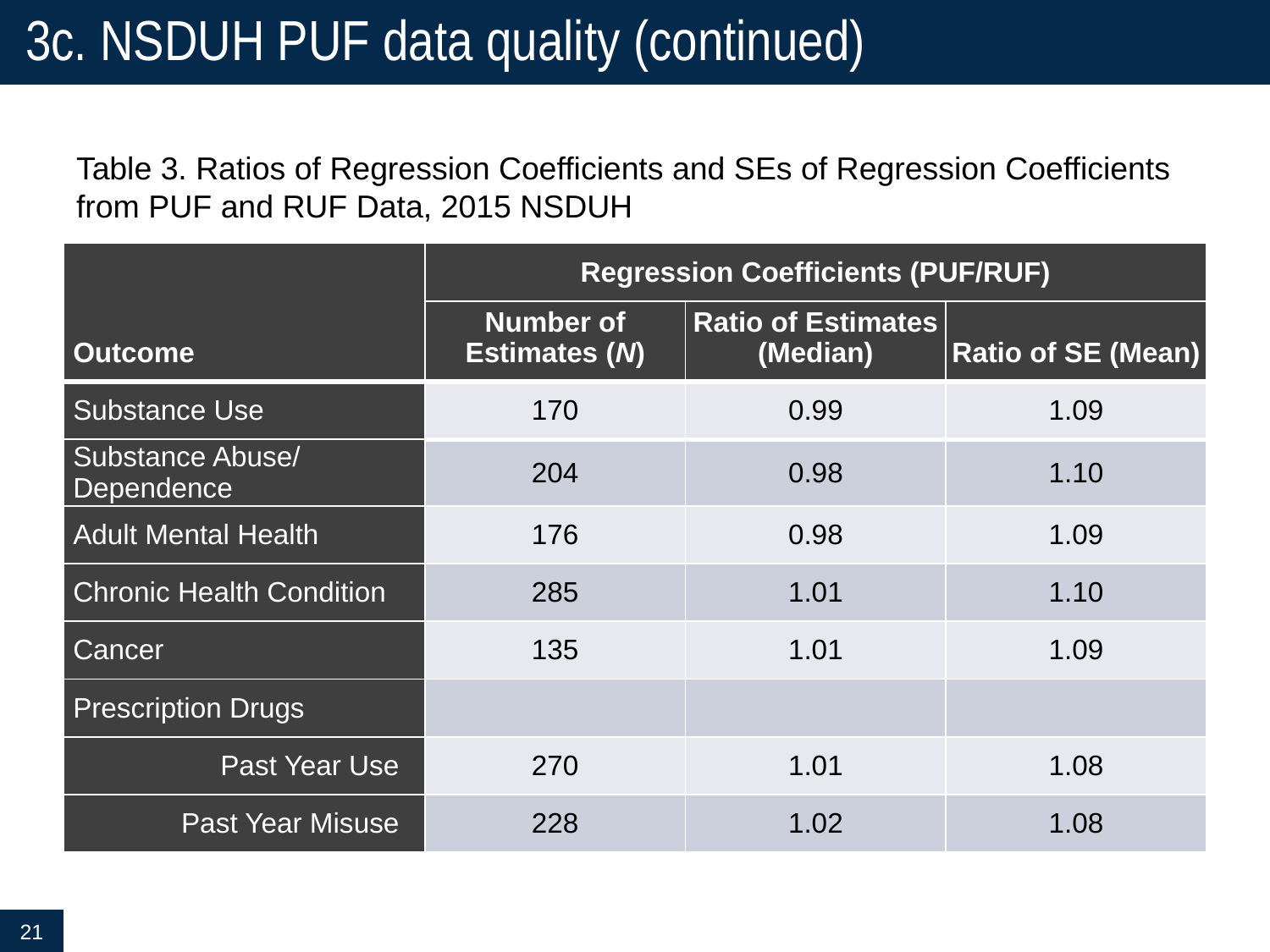

# 3c. NSDUH PUF data quality (continued)

Table 3. Ratios of Regression Coefficients and SEs of Regression Coefficients from PUF and RUF Data, 2015 NSDUH

| Outcome | Regression Coefficients (PUF/RUF) |  |  |
| --- | --- | --- | --- |
|  | Number of Estimates (N) | Ratio of Estimates (Median) | Ratio of SE (Mean) |
| Substance Use | 170 | 0.99 | 1.09 |
| Substance Abuse/ Dependence | 204 | 0.98 | 1.10 |
| Adult Mental Health | 176 | 0.98 | 1.09 |
| Chronic Health Condition | 285 | 1.01 | 1.10 |
| Cancer | 135 | 1.01 | 1.09 |
| Prescription Drugs |  |  |  |
| Past Year Use | 270 | 1.01 | 1.08 |
| Past Year Misuse | 228 | 1.02 | 1.08 |
21